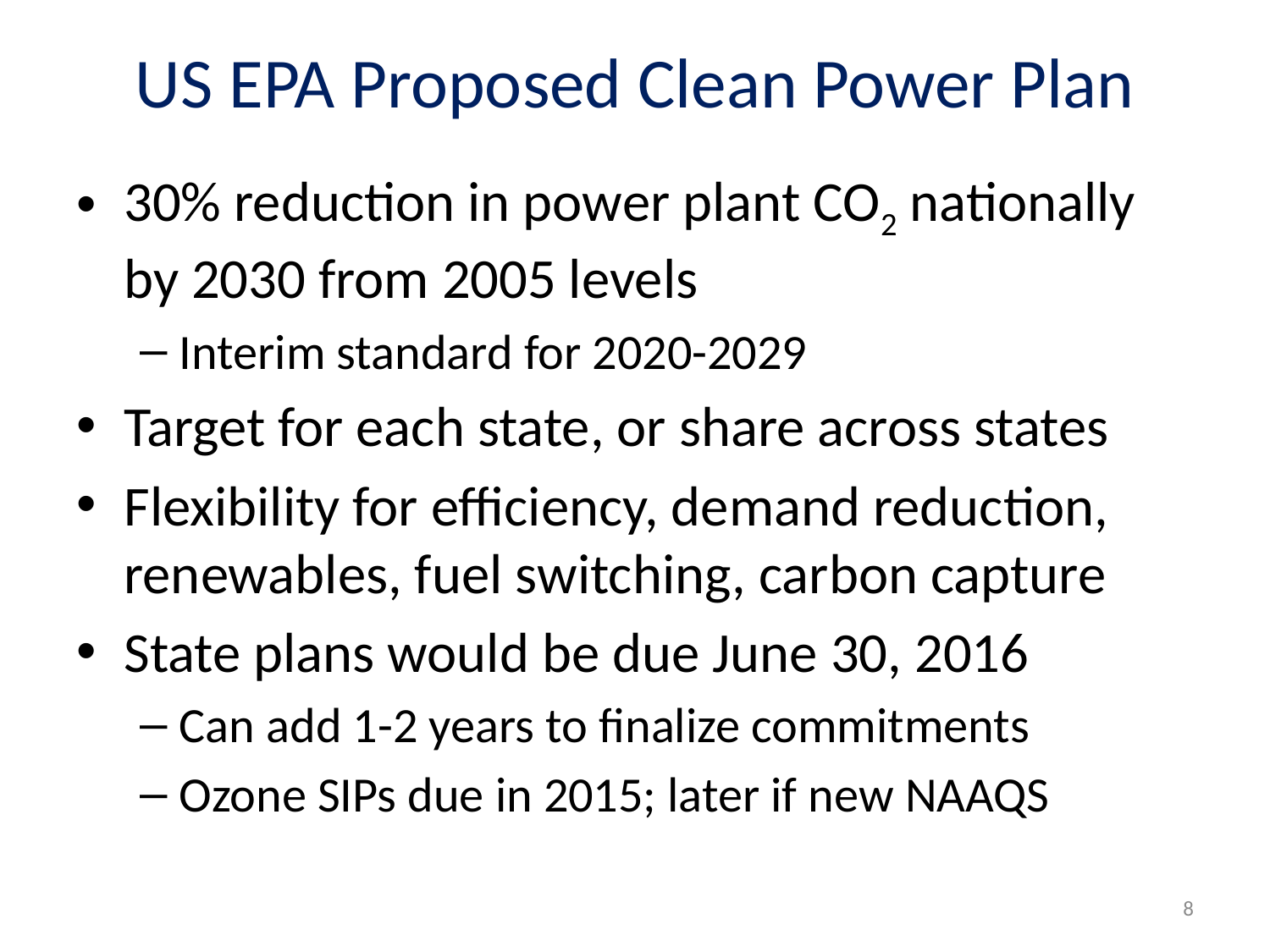

# US EPA Proposed Clean Power Plan
30% reduction in power plant CO2 nationally by 2030 from 2005 levels
Interim standard for 2020-2029
Target for each state, or share across states
Flexibility for efficiency, demand reduction, renewables, fuel switching, carbon capture
State plans would be due June 30, 2016
Can add 1-2 years to finalize commitments
Ozone SIPs due in 2015; later if new NAAQS
8